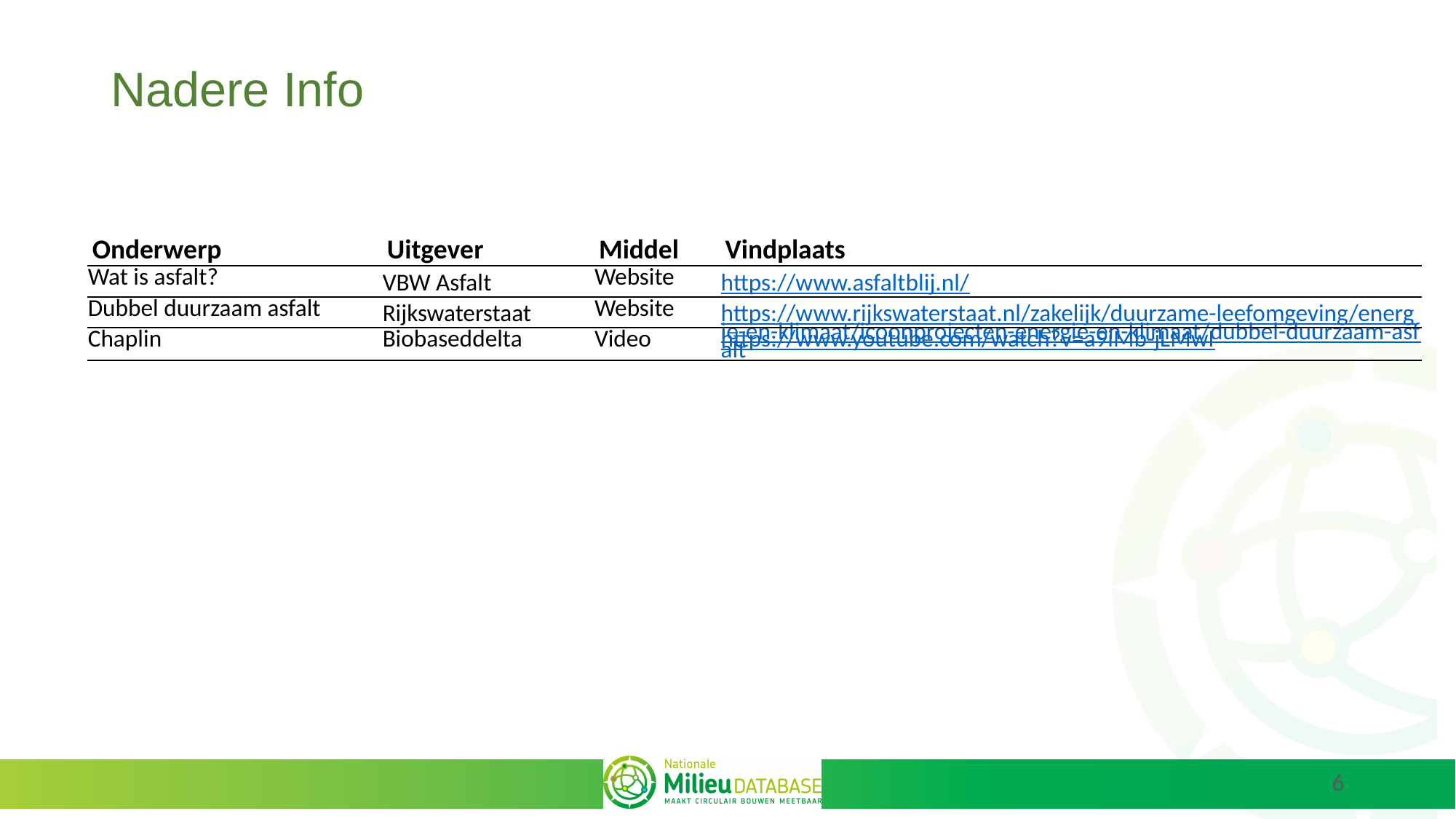

# Nadere Info
| Onderwerp | Uitgever | Middel | Vindplaats |
| --- | --- | --- | --- |
| Wat is asfalt? | VBW Asfalt | Website | https://www.asfaltblij.nl/ |
| Dubbel duurzaam asfalt | Rijkswaterstaat | Website | https://www.rijkswaterstaat.nl/zakelijk/duurzame-leefomgeving/energie-en-klimaat/icoonprojecten-energie-en-klimaat/dubbel-duurzaam-asfalt |
| Chaplin | Biobaseddelta | Video | https://www.youtube.com/watch?v=a9iMb-jLMwI |
6